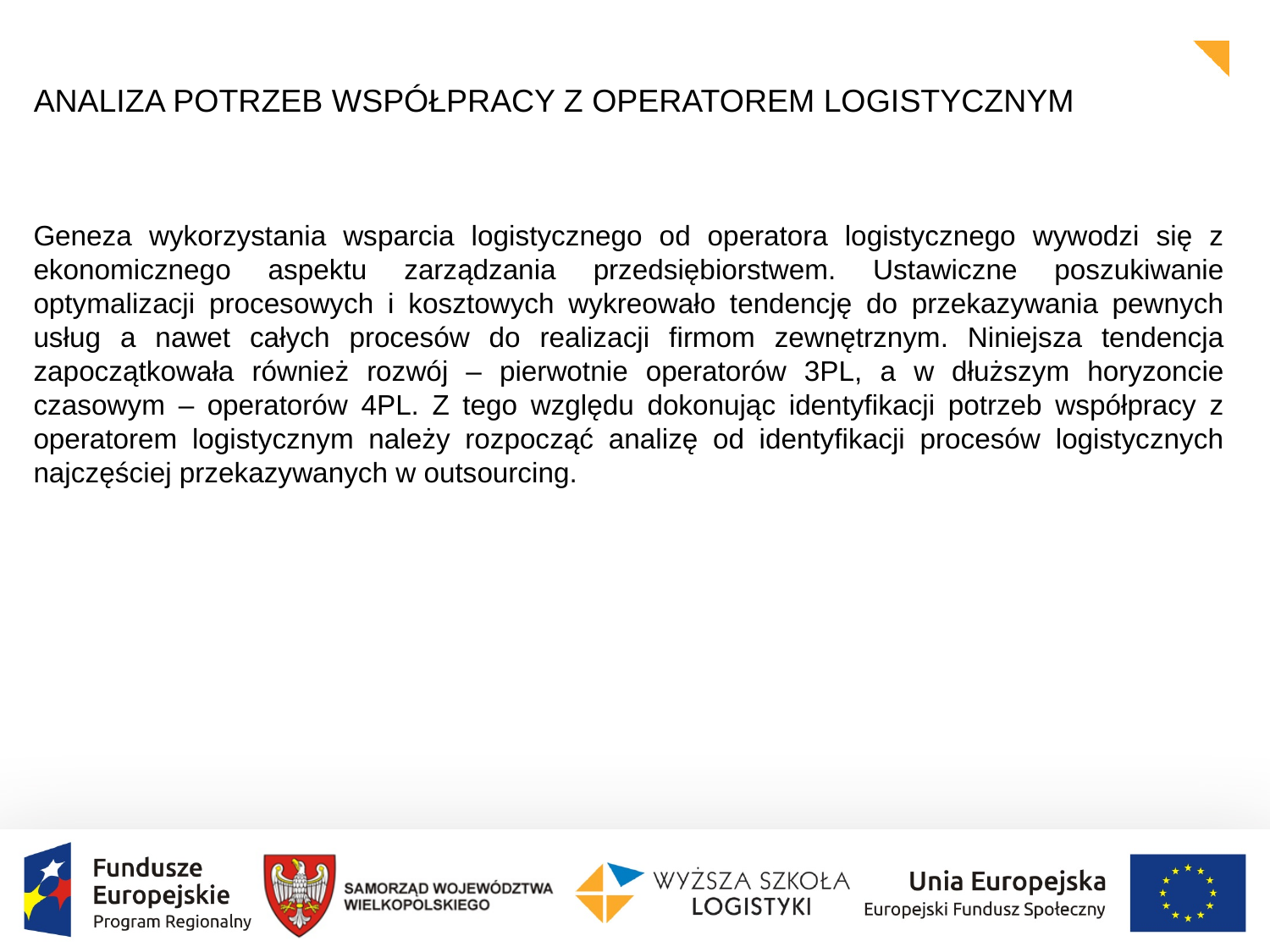

ANALIZA POTRZEB WSPÓŁPRACY Z OPERATOREM LOGISTYCZNYM
Geneza wykorzystania wsparcia logistycznego od operatora logistycznego wywodzi się z ekonomicznego aspektu zarządzania przedsiębiorstwem. Ustawiczne poszukiwanie optymalizacji procesowych i kosztowych wykreowało tendencję do przekazywania pewnych usług a nawet całych procesów do realizacji firmom zewnętrznym. Niniejsza tendencja zapoczątkowała również rozwój – pierwotnie operatorów 3PL, a w dłuższym horyzoncie czasowym – operatorów 4PL. Z tego względu dokonując identyfikacji potrzeb współpracy z operatorem logistycznym należy rozpocząć analizę od identyfikacji procesów logistycznych najczęściej przekazywanych w outsourcing.